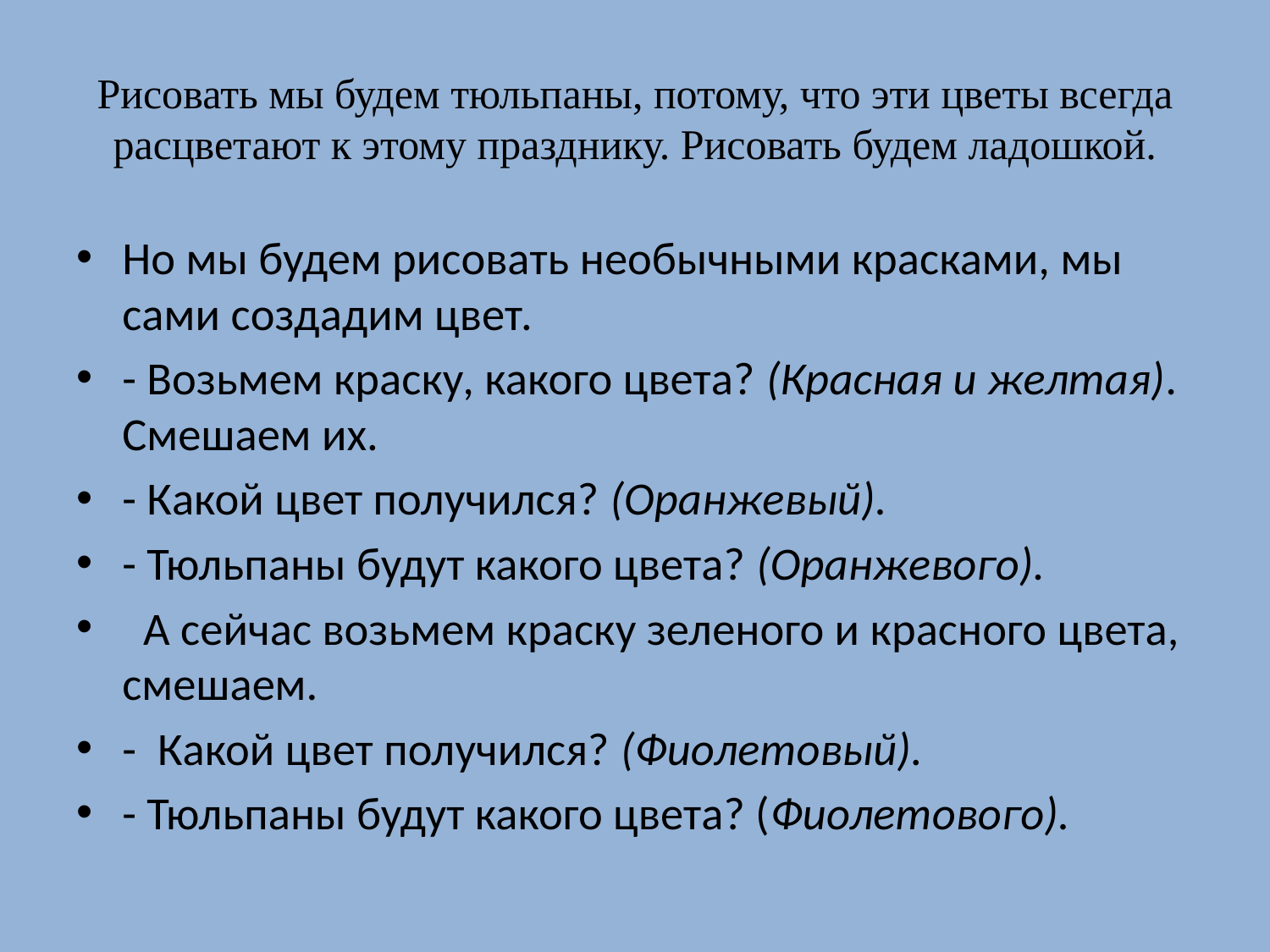

# Рисовать мы будем тюльпаны, потому, что эти цветы всегда расцветают к этому празднику. Рисовать будем ладошкой.
Но мы будем рисовать необычными красками, мы сами создадим цвет.
- Возьмем краску, какого цвета? (Красная и желтая). Смешаем их.
- Какой цвет получился? (Оранжевый).
- Тюльпаны будут какого цвета? (Оранжевого).
  А сейчас возьмем краску зеленого и красного цвета, смешаем.
-  Какой цвет получился? (Фиолетовый).
- Тюльпаны будут какого цвета? (Фиолетового).